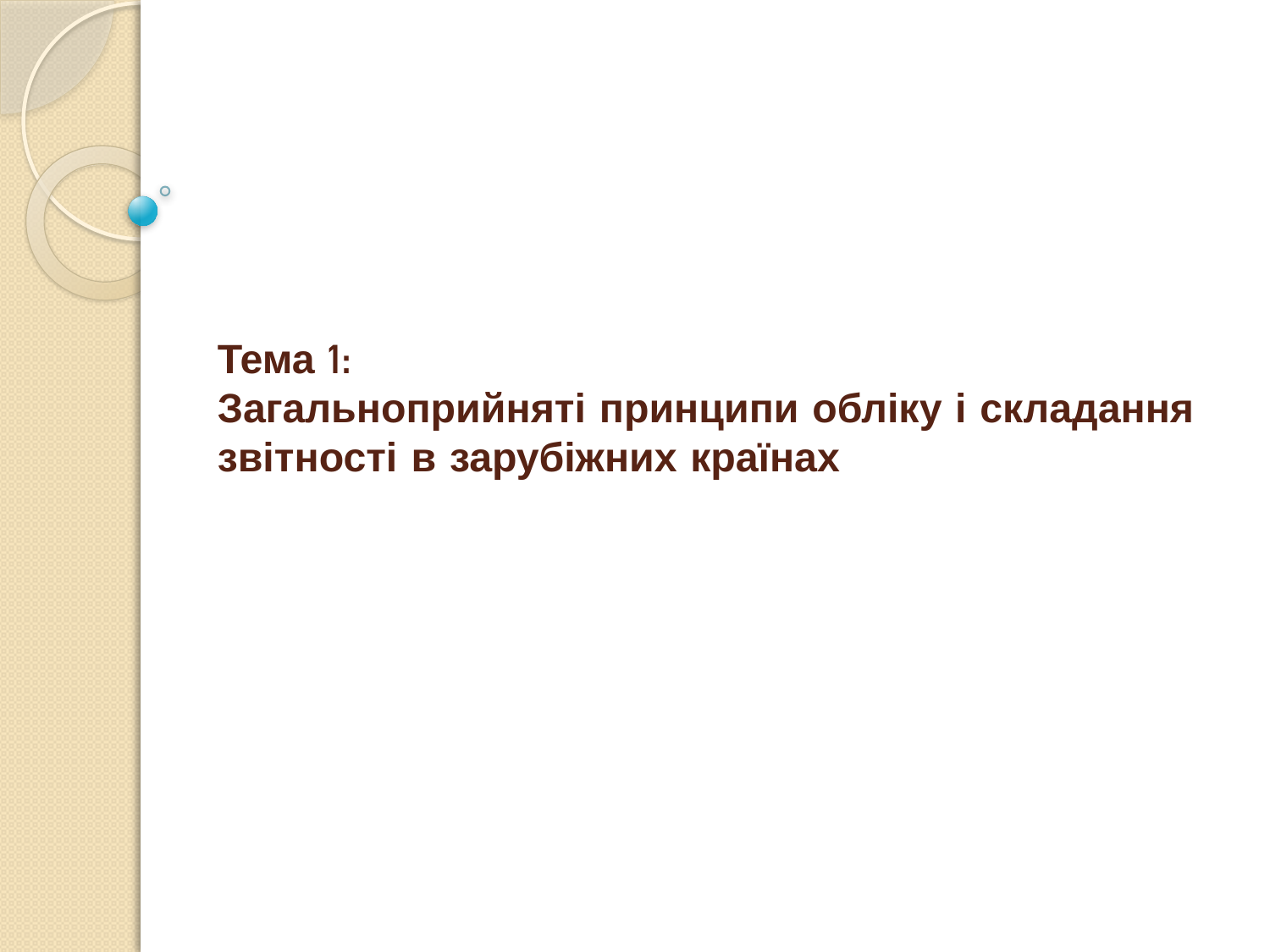

# Тема 1: Загальноприйняті принципи обліку і складання звітності в зарубіжних країнах